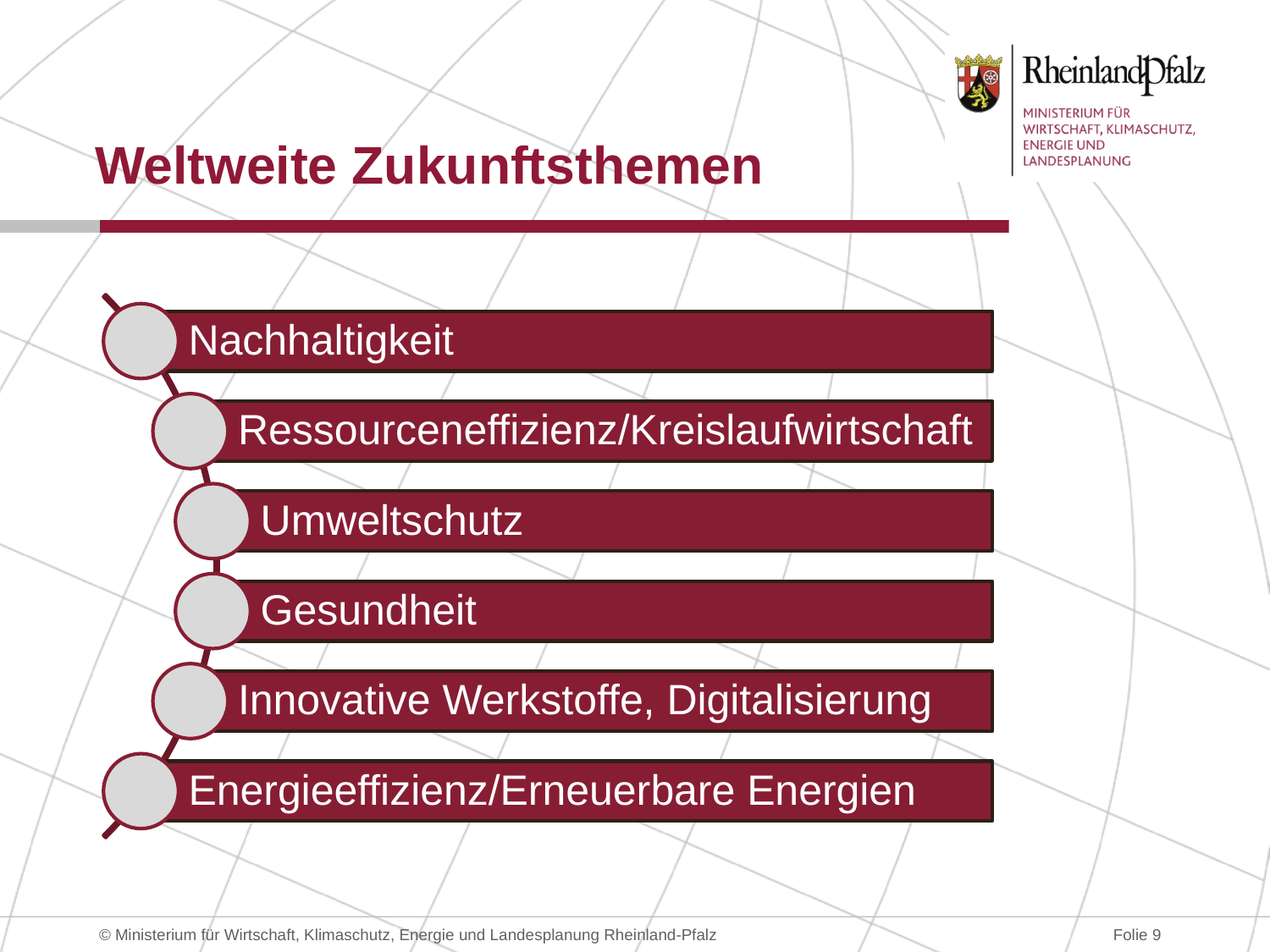

# Weltweite Zukunftsthemen
Nachhaltigkeit
Ressourceneffizienz/Kreislaufwirtschaft
Umweltschutz
Gesundheit
Innovative Werkstoffe, Digitalisierung
Energieeffizienz/Erneuerbare Energien